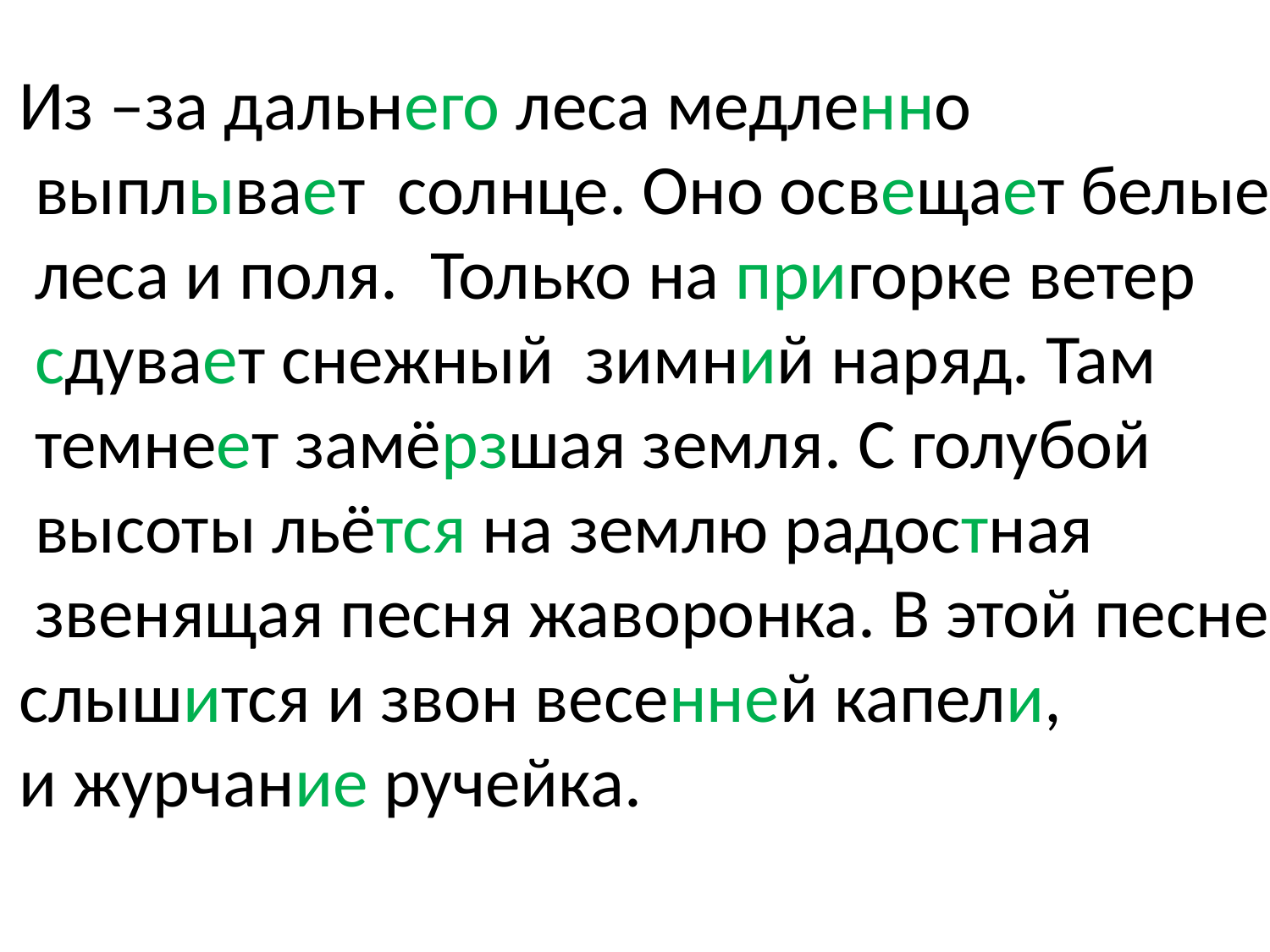

Из –за дальнего леса медленно
 выплывает  солнце. Оно освещает белые
 леса и поля.  Только на пригорке ветер
 сдувает снежный  зимний наряд. Там
 темнеет замёрзшая земля. С голубой
 высоты льётся на землю радостная
 звенящая песня жаворонка. В этой песне
слышится и звон весенней капели,
и журчание ручейка.